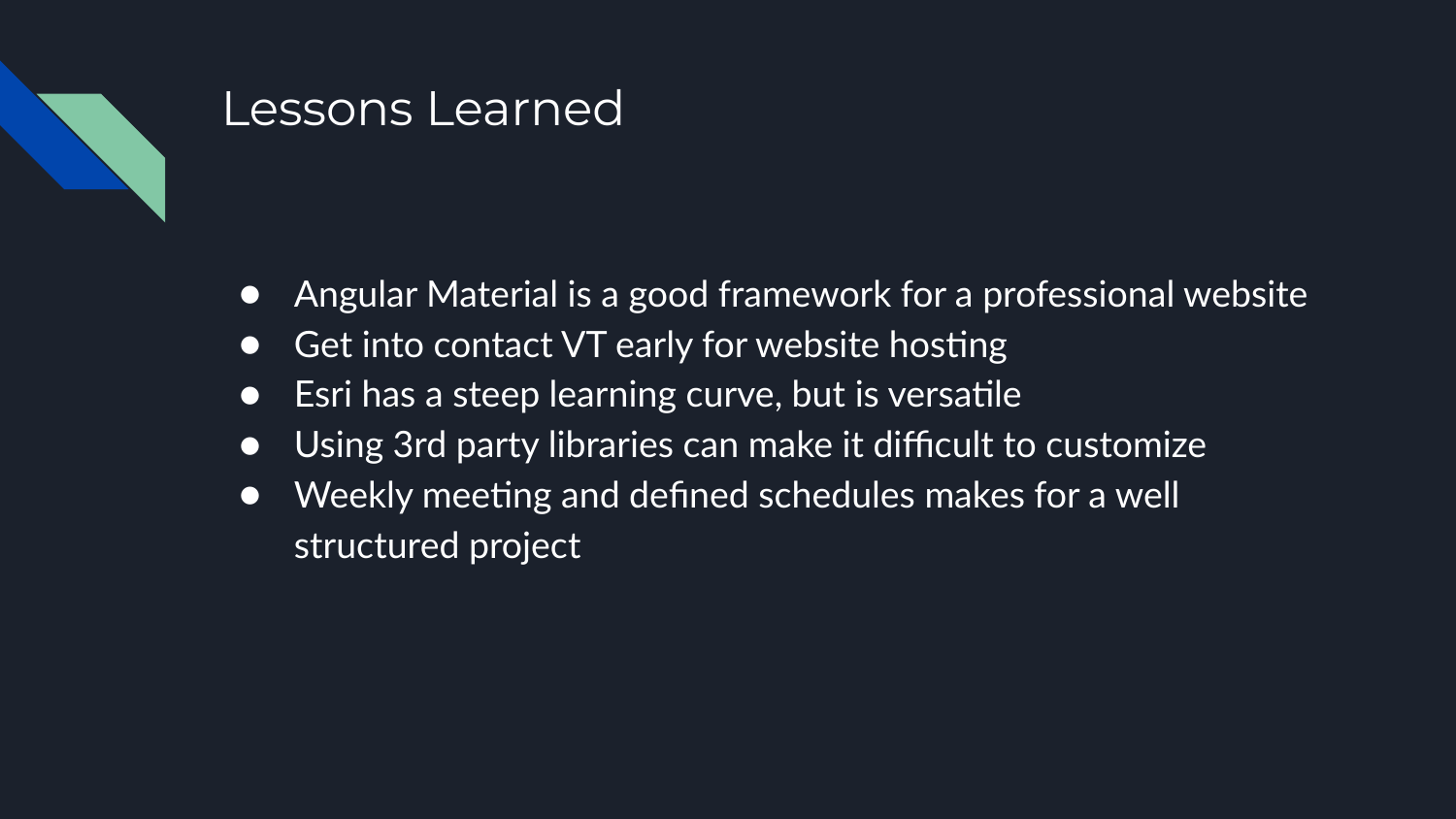

# Lessons Learned
Angular Material is a good framework for a professional website
Get into contact VT early for website hosting
Esri has a steep learning curve, but is versatile
Using 3rd party libraries can make it difficult to customize
Weekly meeting and defined schedules makes for a well structured project